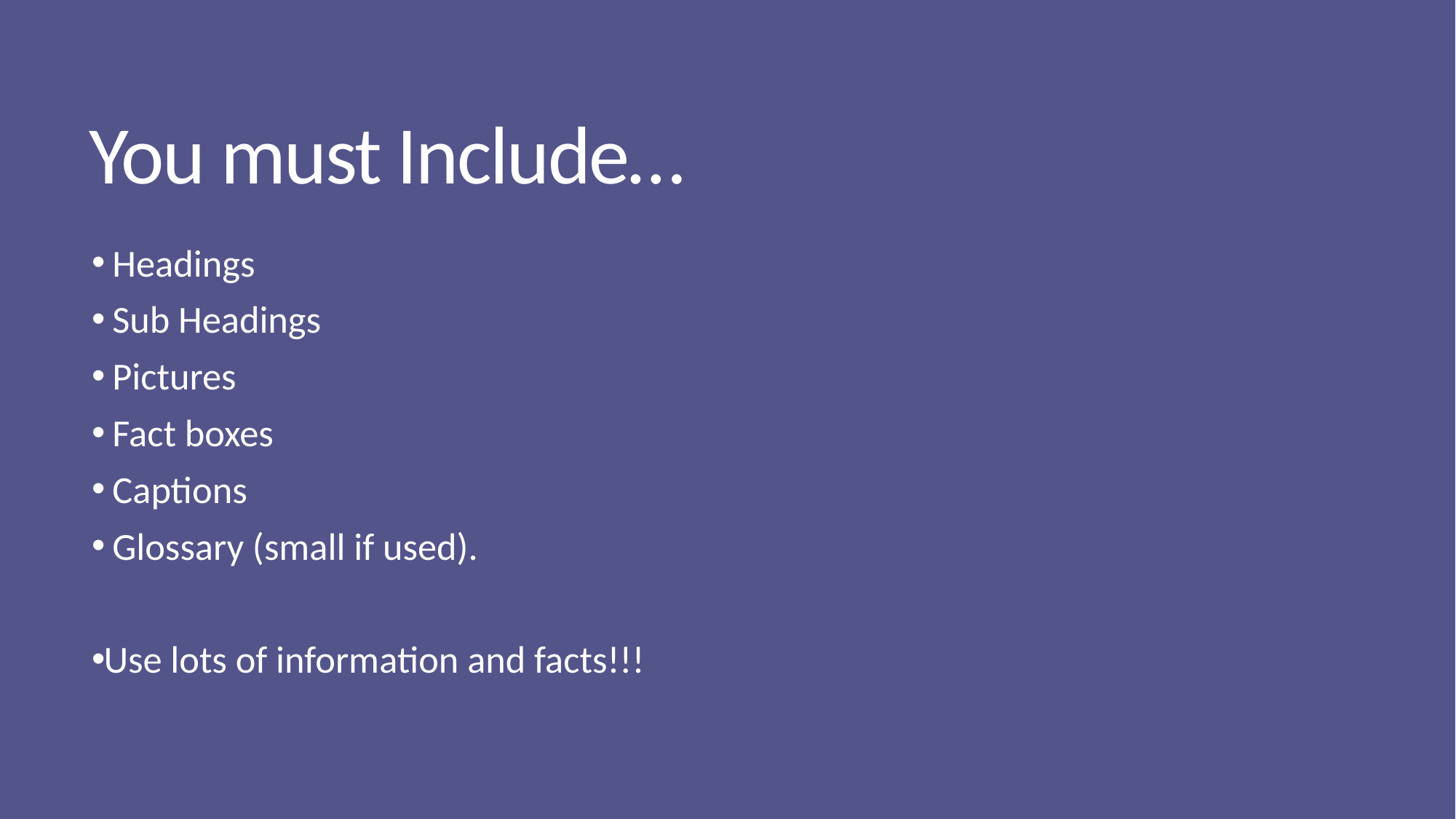

# You must Include…
 Headings
 Sub Headings
 Pictures
 Fact boxes
 Captions
 Glossary (small if used).

Use lots of information and facts!!!